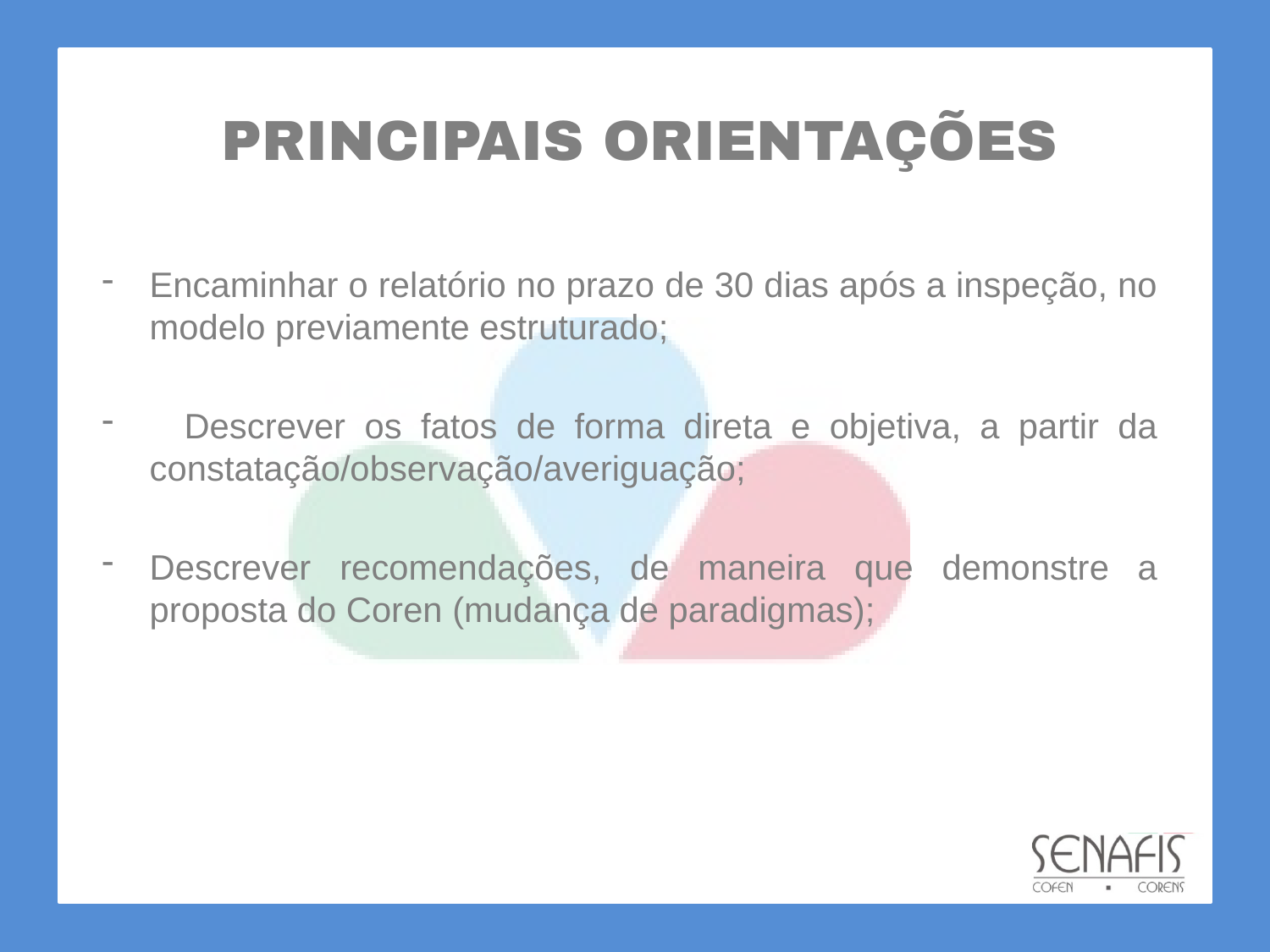

# PRINCIPAIS ORIENTAÇÕES
Encaminhar o relatório no prazo de 30 dias após a inspeção, no modelo previamente estruturado;

  Descrever os fatos de forma direta e objetiva, a partir da constatação/observação/averiguação;

Descrever recomendações, de maneira que demonstre a proposta do Coren (mudança de paradigmas);